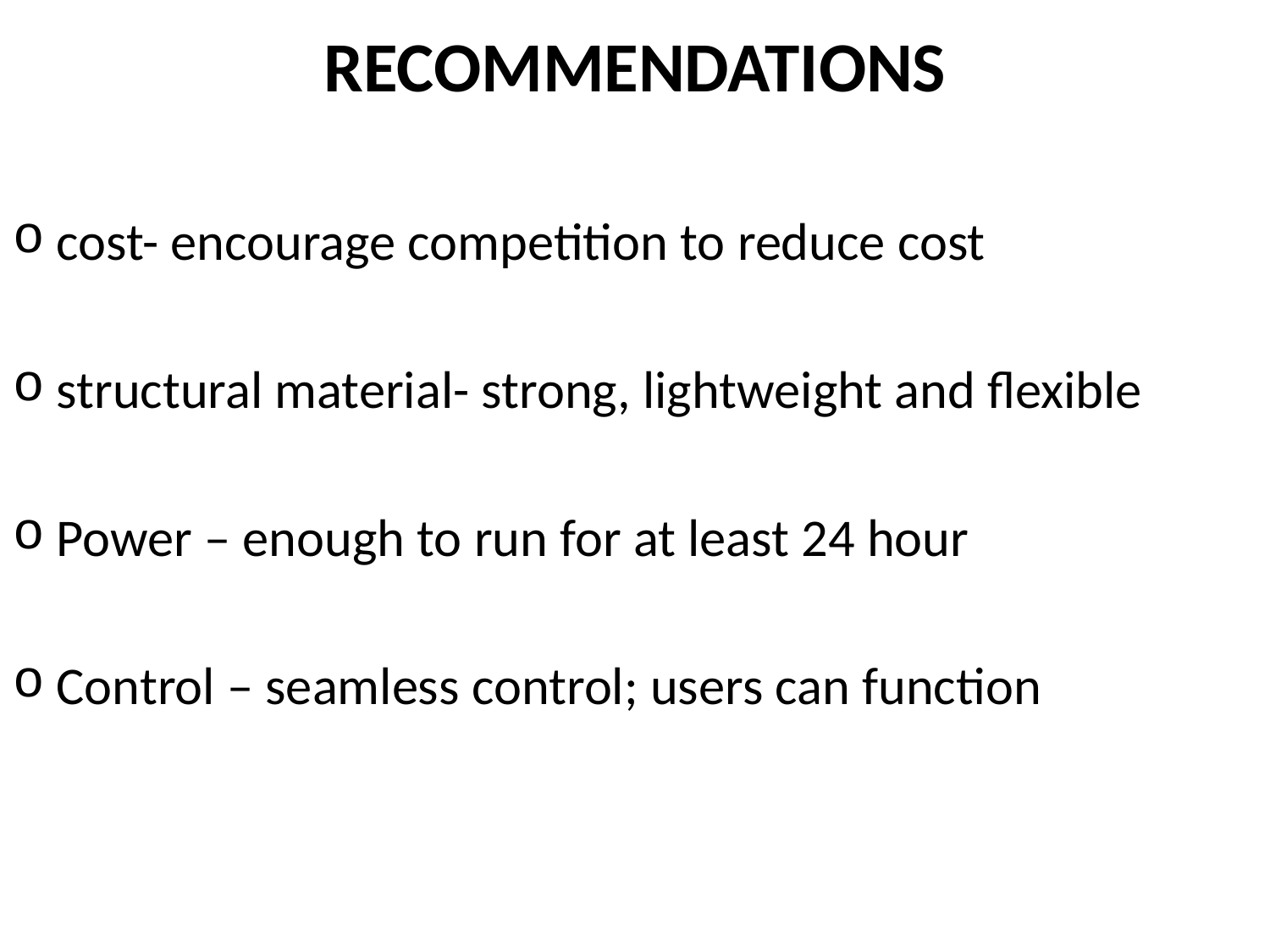

# RECOMMENDATIONS

 cost- encourage competition to reduce cost

 structural material- strong, lightweight and flexible

 Power – enough to run for at least 24 hour

 Control – seamless control; users can function